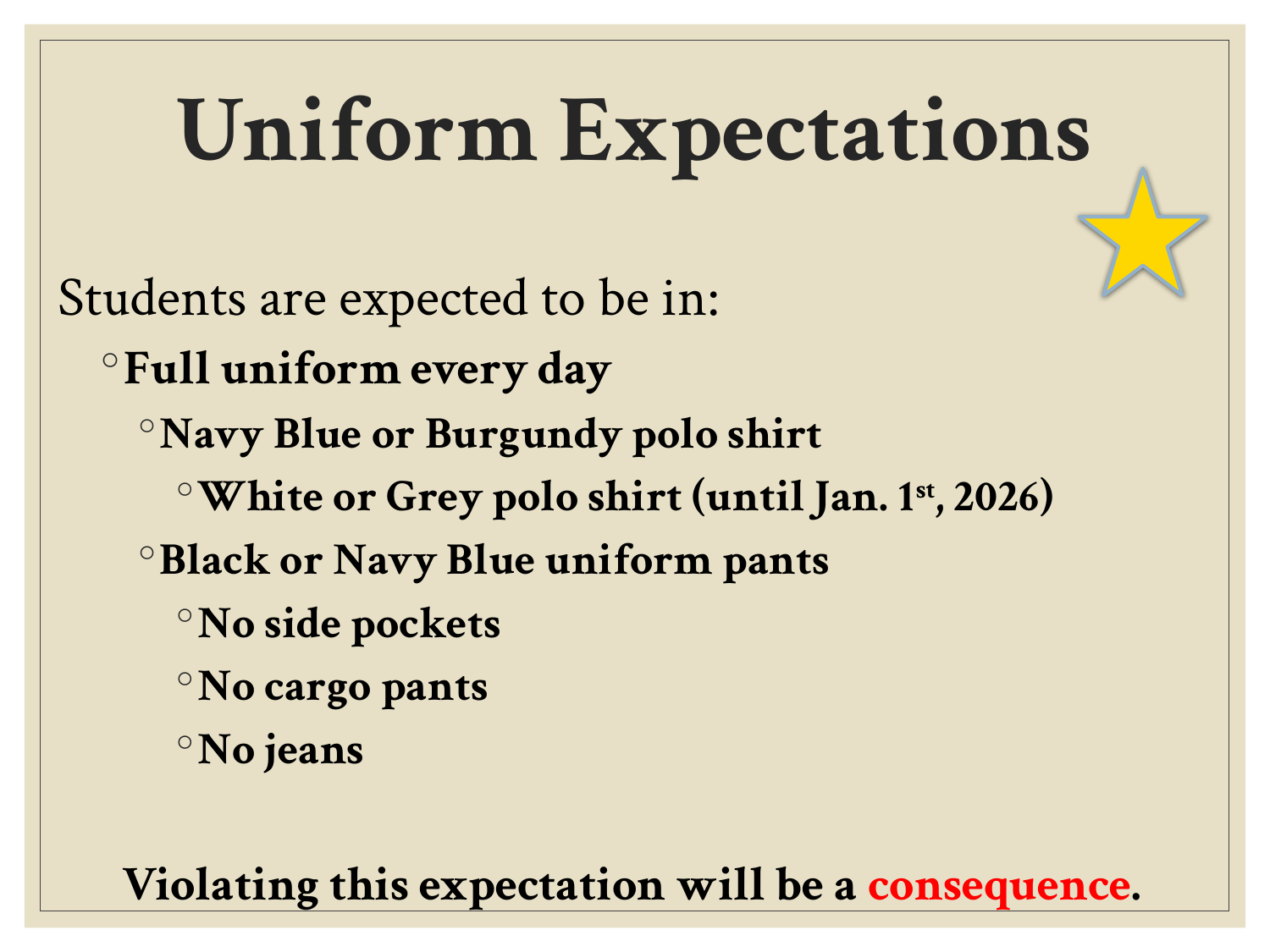

# Uniform Expectations

Students are expected to be in:
Full uniform every day
Navy Blue or Burgundy polo shirt
White or Grey polo shirt (until Jan. 1st, 2026)
Black or Navy Blue uniform pants
No side pockets
No cargo pants
No jeans

Violating this expectation will be a consequence.